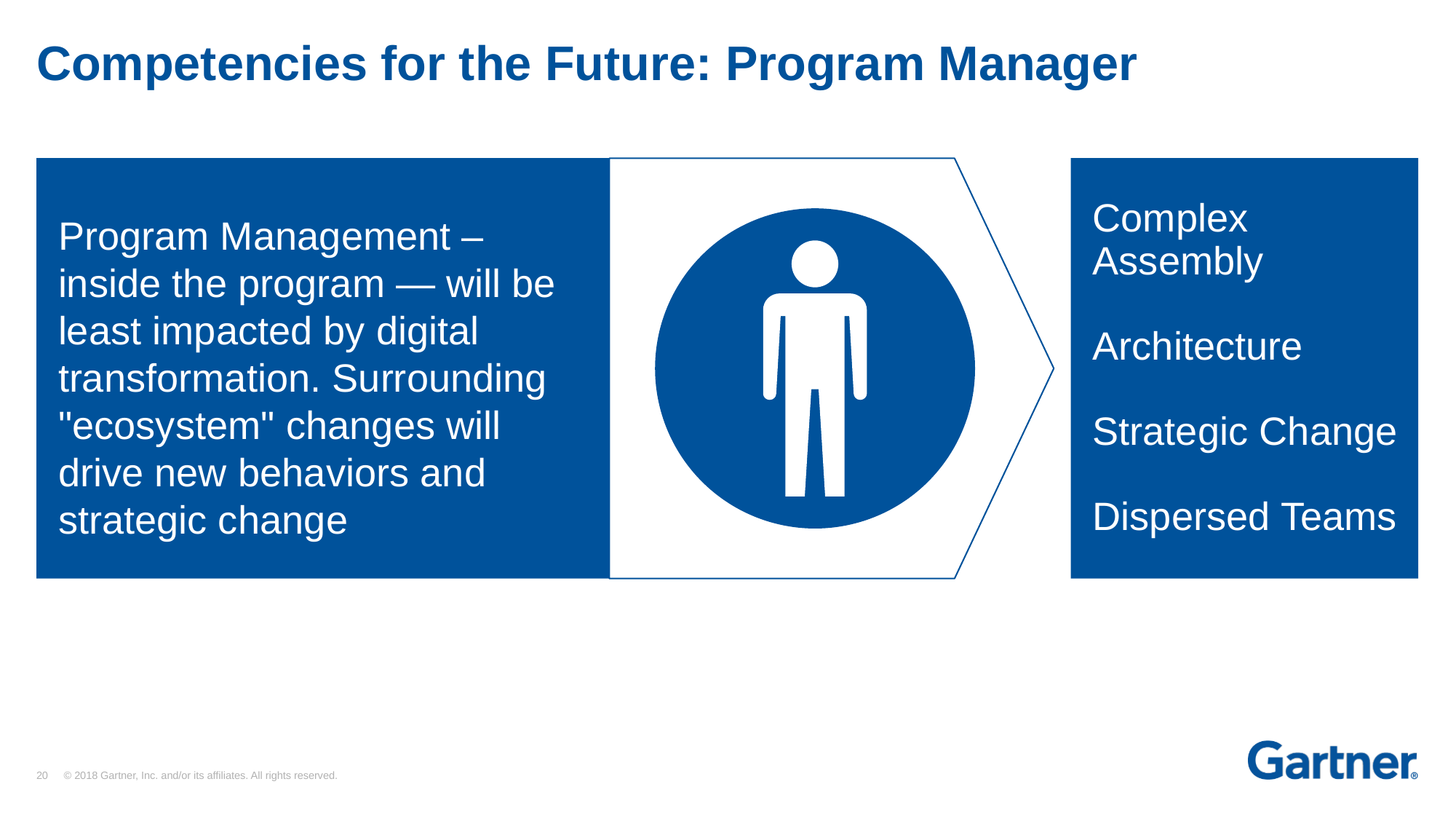

# Competencies for the Future: Program Manager
Program Management –
inside the program — will be least impacted by digital transformation. Surrounding "ecosystem" changes will
drive new behaviors and strategic change
Complex Assembly
Architecture
Strategic Change
Dispersed Teams